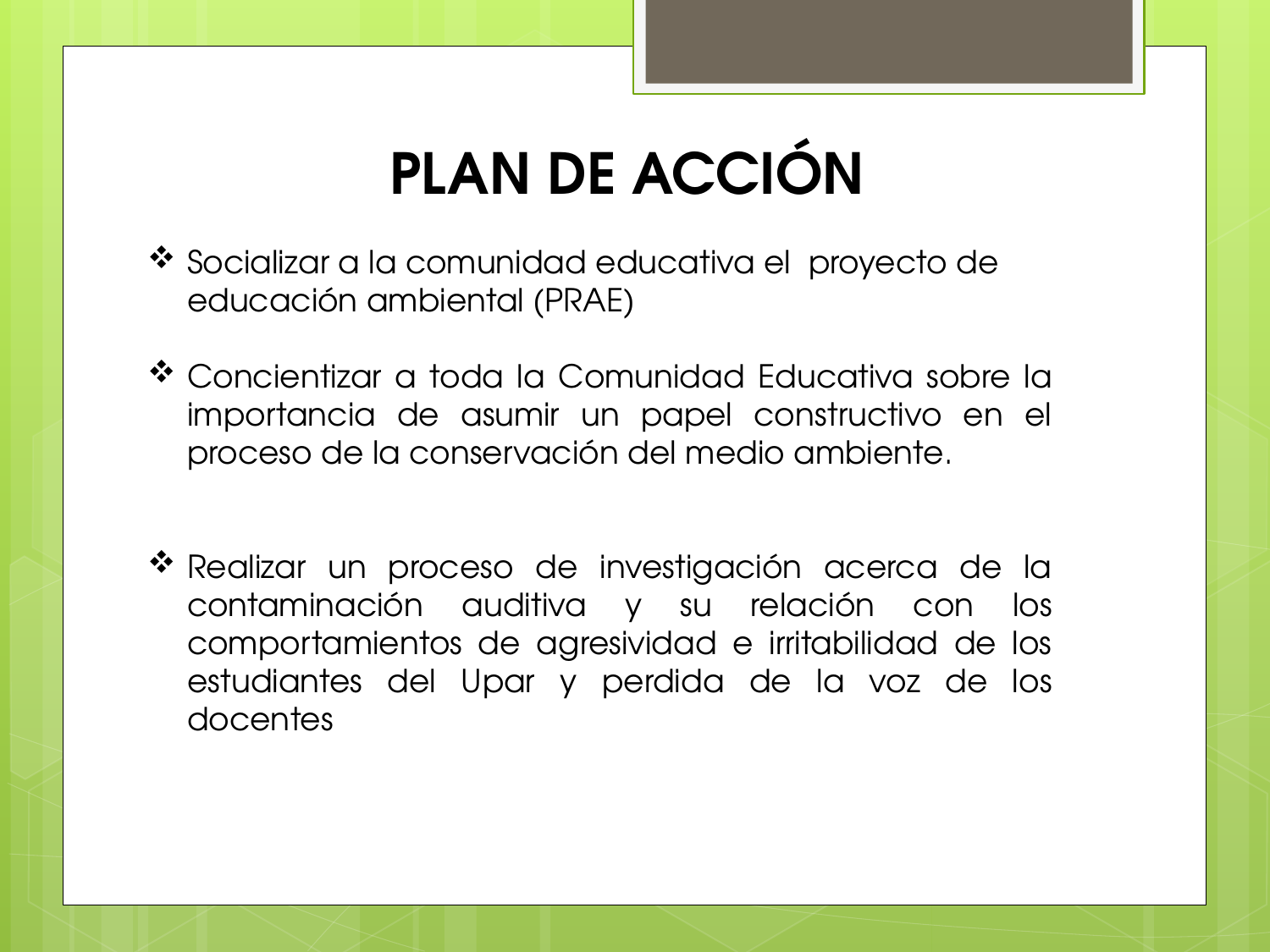

PLAN DE ACCIÓN
Socializar a la comunidad educativa el  proyecto de educación ambiental (PRAE)

Concientizar a toda la Comunidad Educativa sobre la importancia de asumir un papel constructivo en el proceso de la conservación del medio ambiente.

Realizar un proceso de investigación acerca de la contaminación auditiva y su relación con los comportamientos de agresividad e irritabilidad de los estudiantes del Upar y perdida de la voz de los docentes